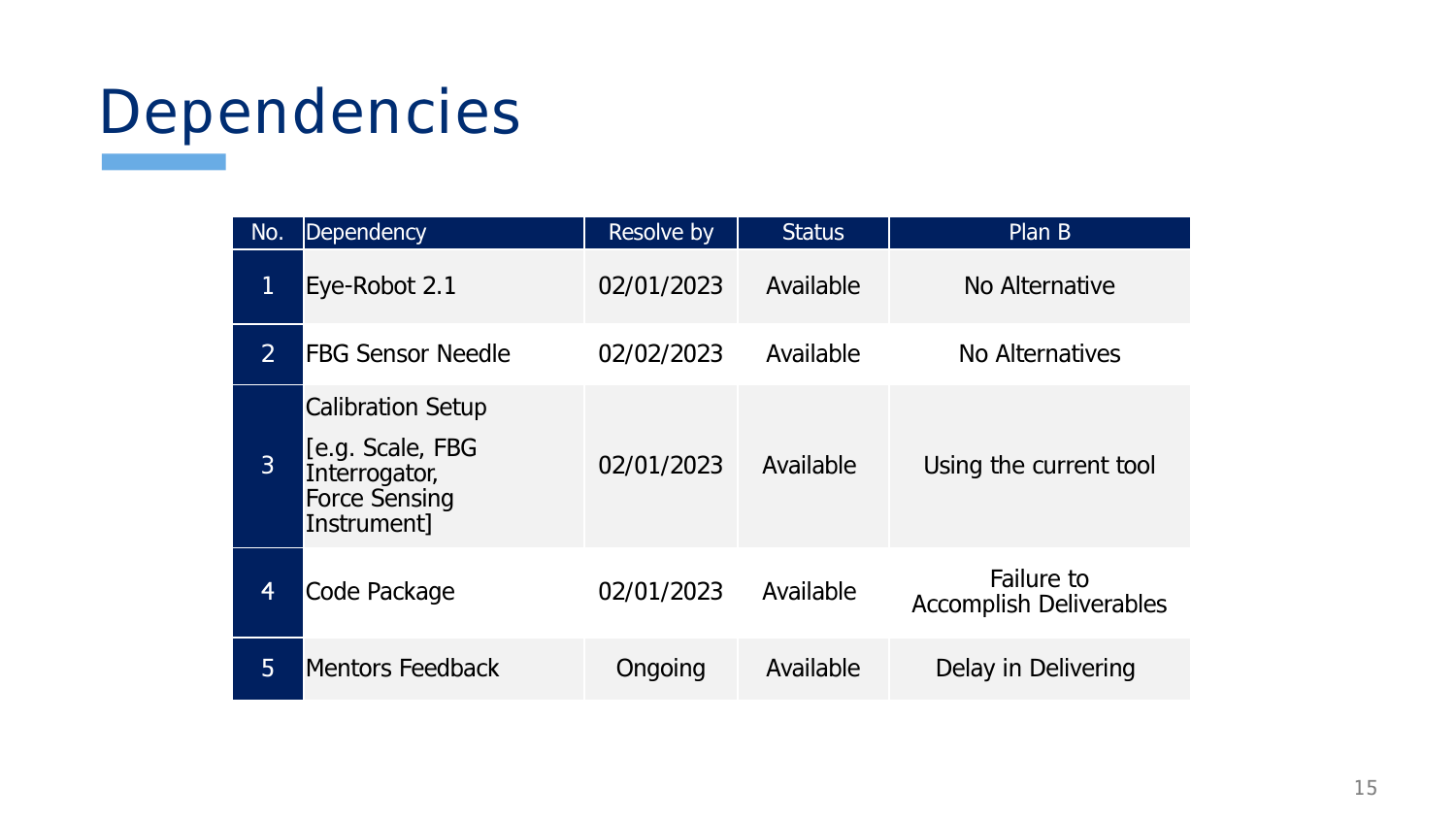

# Dependencies
| No.​ | Dependency​ | Resolve by​ | Status​ | Plan B​ |
| --- | --- | --- | --- | --- |
| 1​ | Eye-Robot 2.1​ | 02/01/2023​ | Available​ | No Alternative​ |
| 2​ | FBG Sensor Needle​ | 02/02/2023​ | Available​ | No Alternatives​ |
| 3​ | Calibration Setup​ [e.g. Scale, FBG Interrogator, Force Sensing Instrument]​ | 02/01/2023​ | Available ​ | Using the current tool​ |
| 4​ | Code Package​ | 02/01/2023​ | Available ​ | Failure to Accomplish Deliverables​ |
| 5​ | Mentors Feedback​ | Ongoing​ | Available | Delay in Delivering ​ |